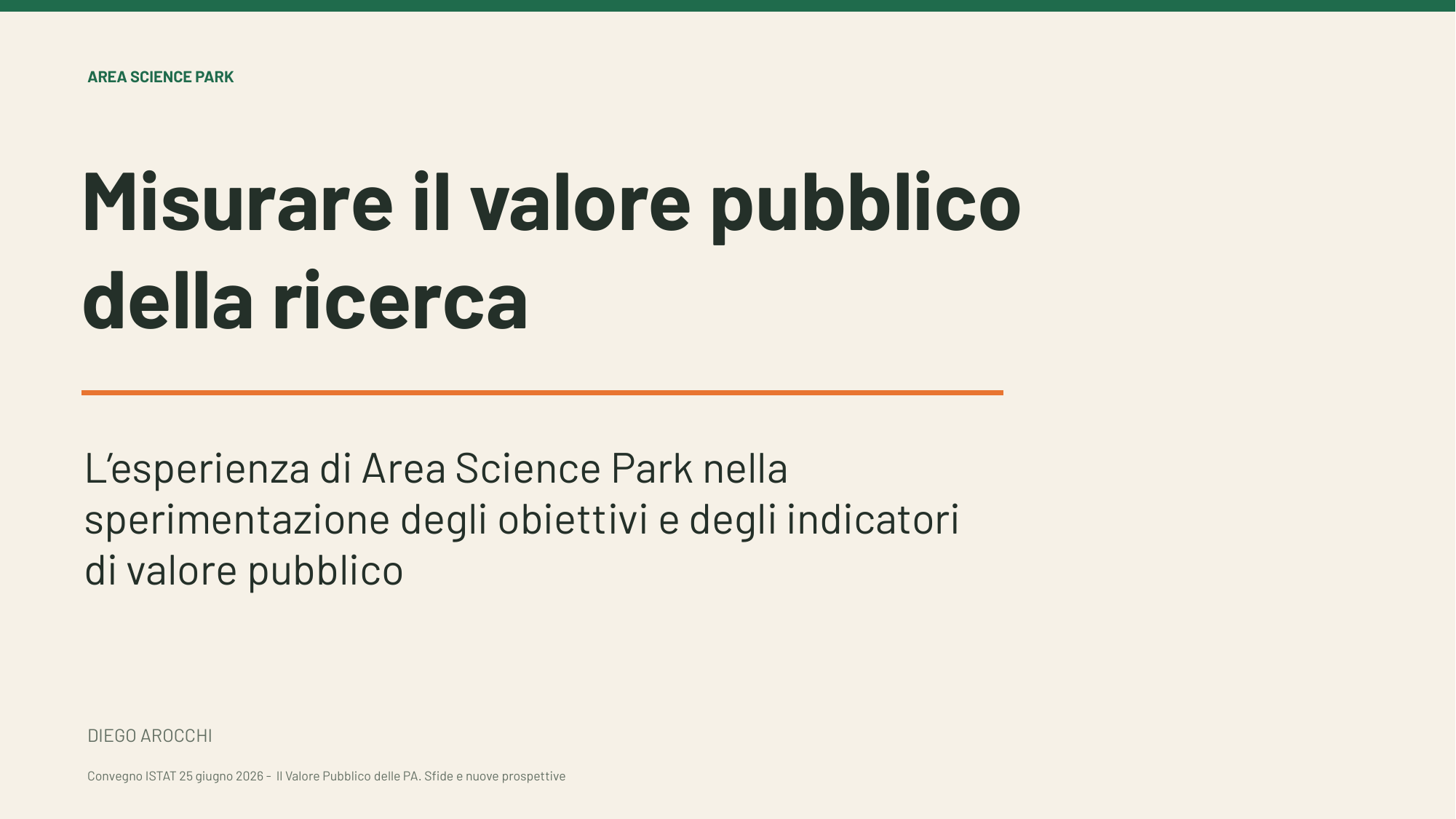

AREA SCIENCE PARK
Misurare il valore pubblico
della ricerca
L’esperienza di Area Science Park nella sperimentazione degli obiettivi e degli indicatori di valore pubblico
DIEGO AROCCHI
Convegno ISTAT 25 giugno 2026 -  Il Valore Pubblico delle PA. Sfide e nuove prospettive